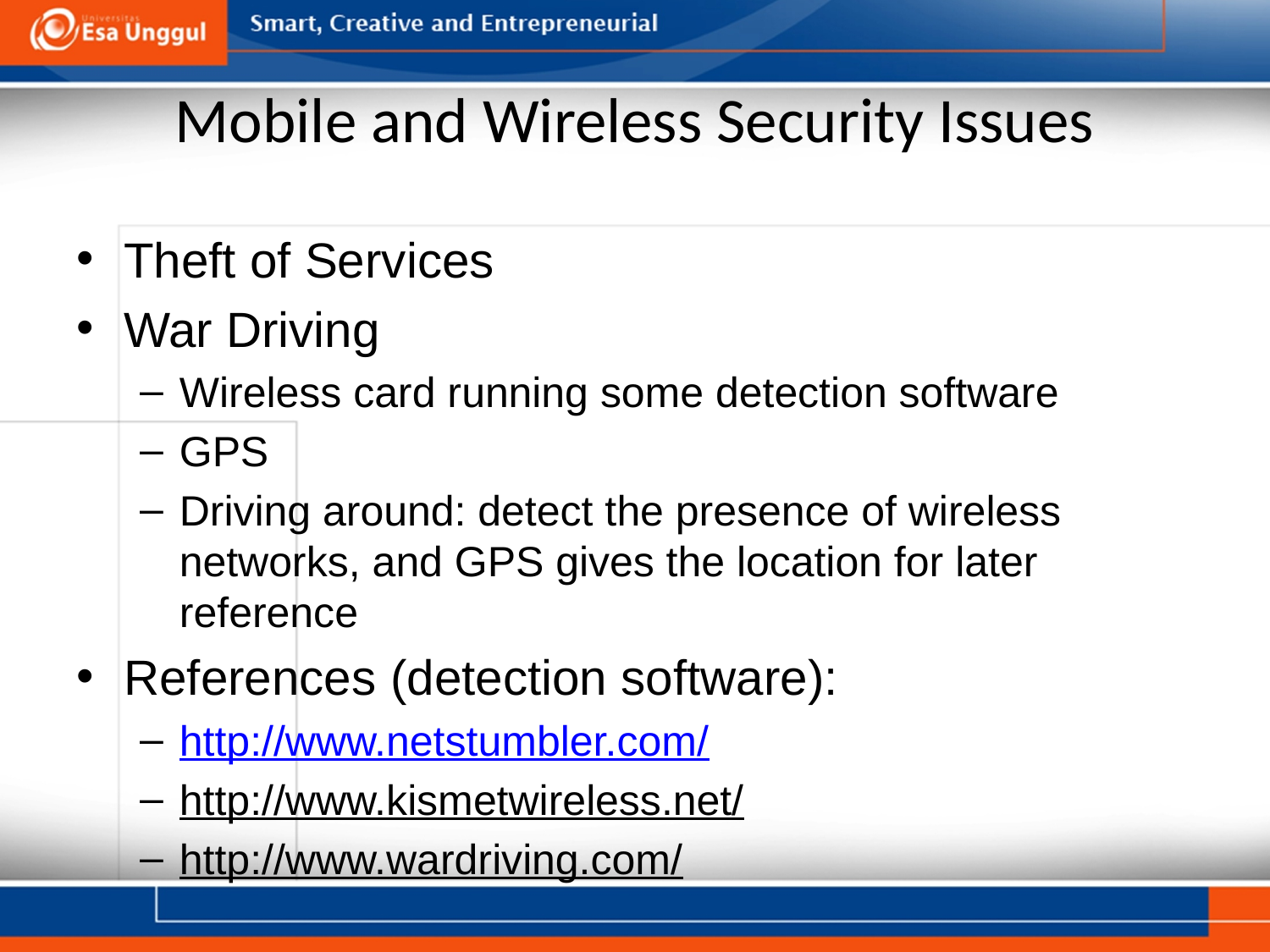

# Mobile and Wireless Security Issues
Theft of Services
War Driving
Wireless card running some detection software
GPS
Driving around: detect the presence of wireless networks, and GPS gives the location for later reference
References (detection software):
http://www.netstumbler.com/
http://www.kismetwireless.net/
http://www.wardriving.com/